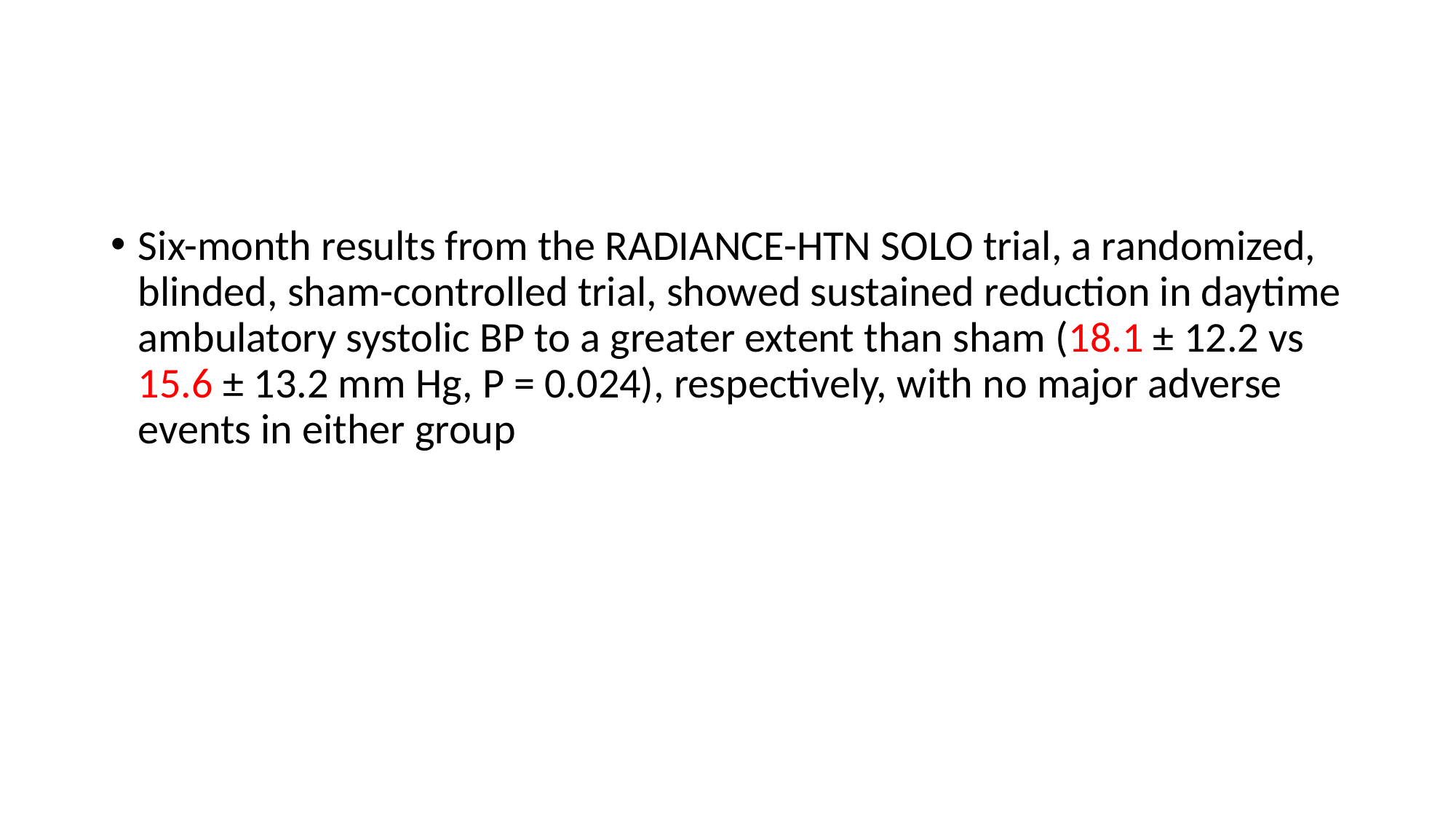

#
Six-month results from the RADIANCE-HTN SOLO trial, a randomized, blinded, sham-controlled trial, showed sustained reduction in daytime ambulatory systolic BP to a greater extent than sham (18.1 ± 12.2 vs 15.6 ± 13.2 mm Hg, P = 0.024), respectively, with no major adverse events in either group